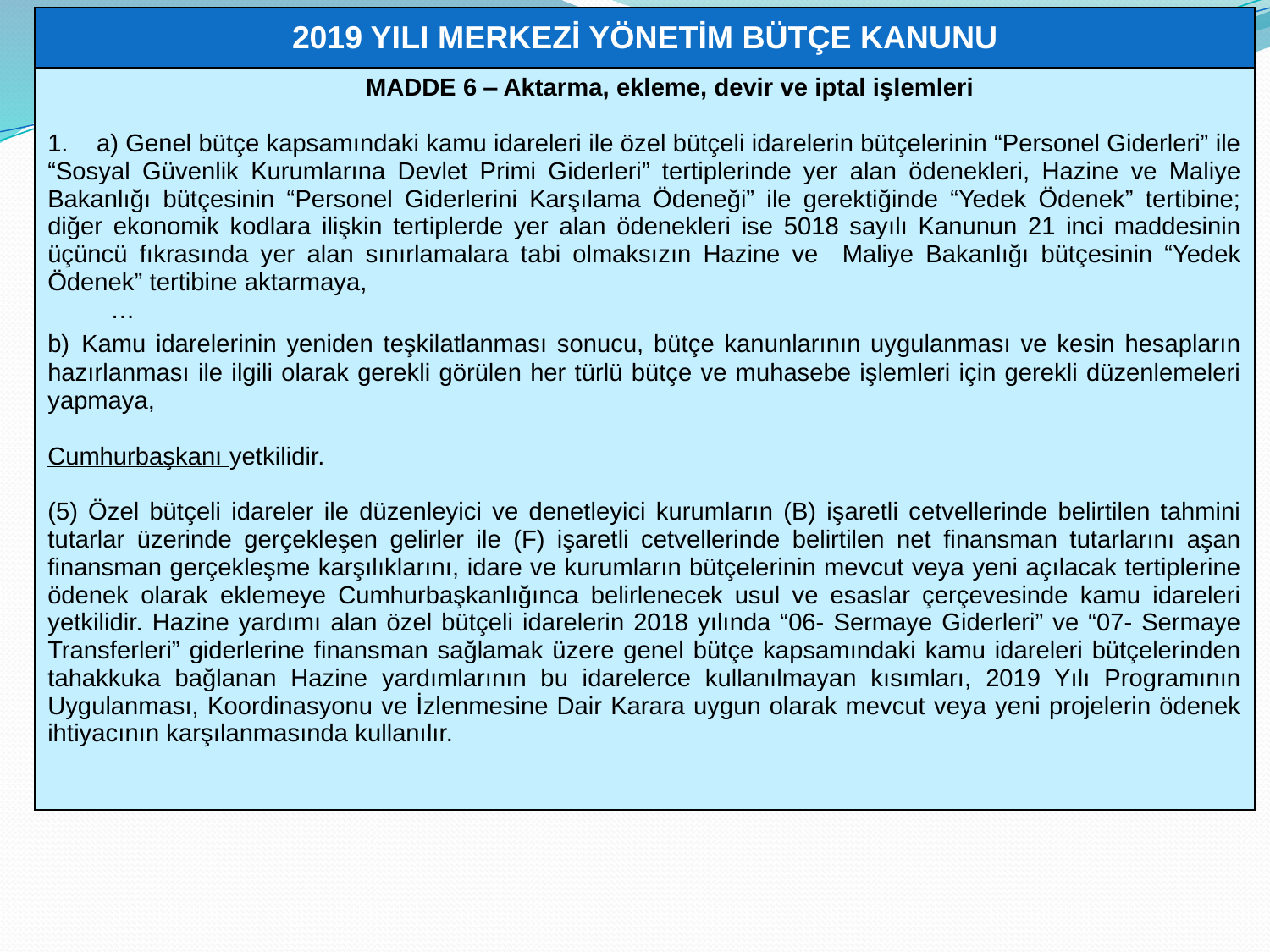

| 2019 YILI MERKEZİ YÖNETİM BÜTÇE KANUNU |
| --- |
| MADDE 6 ‒ Aktarma, ekleme, devir ve iptal işlemleri 1. a) Genel bütçe kapsamındaki kamu idareleri ile özel bütçeli idarelerin bütçelerinin “Personel Giderleri” ile “Sosyal Güvenlik Kurumlarına Devlet Primi Giderleri” tertiplerinde yer alan ödenekleri, Hazine ve Maliye Bakanlığı bütçesinin “Personel Giderlerini Karşılama Ödeneği” ile gerektiğinde “Yedek Ödenek” tertibine; diğer ekonomik kodlara ilişkin tertiplerde yer alan ödenekleri ise 5018 sayılı Kanunun 21 inci maddesinin üçüncü fıkrasında yer alan sınırlamalara tabi olmaksızın Hazine ve Maliye Bakanlığı bütçesinin “Yedek Ödenek” tertibine aktarmaya, … b) Kamu idarelerinin yeniden teşkilatlanması sonucu, bütçe kanunlarının uygulanması ve kesin hesapların hazırlanması ile ilgili olarak gerekli görülen her türlü bütçe ve muhasebe işlemleri için gerekli düzenlemeleri yapmaya, Cumhurbaşkanı yetkilidir. (5) Özel bütçeli idareler ile düzenleyici ve denetleyici kurumların (B) işaretli cetvellerinde belirtilen tahmini tutarlar üzerinde gerçekleşen gelirler ile (F) işaretli cetvellerinde belirtilen net finansman tutarlarını aşan finansman gerçekleşme karşılıklarını, idare ve kurumların bütçelerinin mevcut veya yeni açılacak tertiplerine ödenek olarak eklemeye Cumhurbaşkanlığınca belirlenecek usul ve esaslar çerçevesinde kamu idareleri yetkilidir. Hazine yardımı alan özel bütçeli idarelerin 2018 yılında “06- Sermaye Giderleri” ve “07- Sermaye Transferleri” giderlerine finansman sağlamak üzere genel bütçe kapsamındaki kamu idareleri bütçelerinden tahakkuka bağlanan Hazine yardımlarının bu idarelerce kullanılmayan kısımları, 2019 Yılı Programının Uygulanması, Koordinasyonu ve İzlenmesine Dair Karara uygun olarak mevcut veya yeni projelerin ödenek ihtiyacının karşılanmasında kullanılır. |